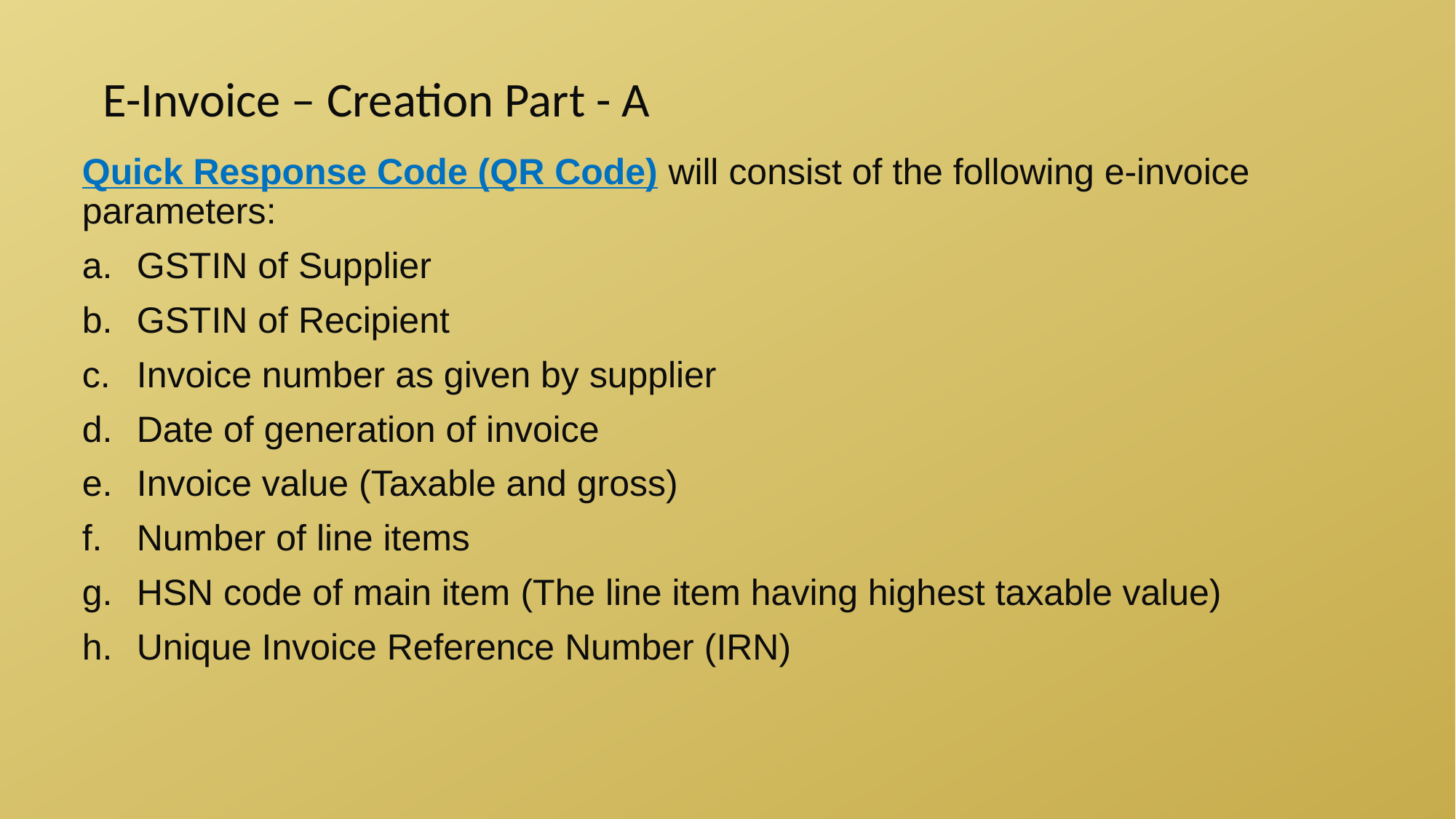

E-Invoice – Creation Part - A

Quick Response Code (QR Code) will consist of the following e-invoice parameters:
GSTIN of Supplier
GSTIN of Recipient
Invoice number as given by supplier
Date of generation of invoice
Invoice value (Taxable and gross)
Number of line items
HSN code of main item (The line item having highest taxable value)
Unique Invoice Reference Number (IRN)